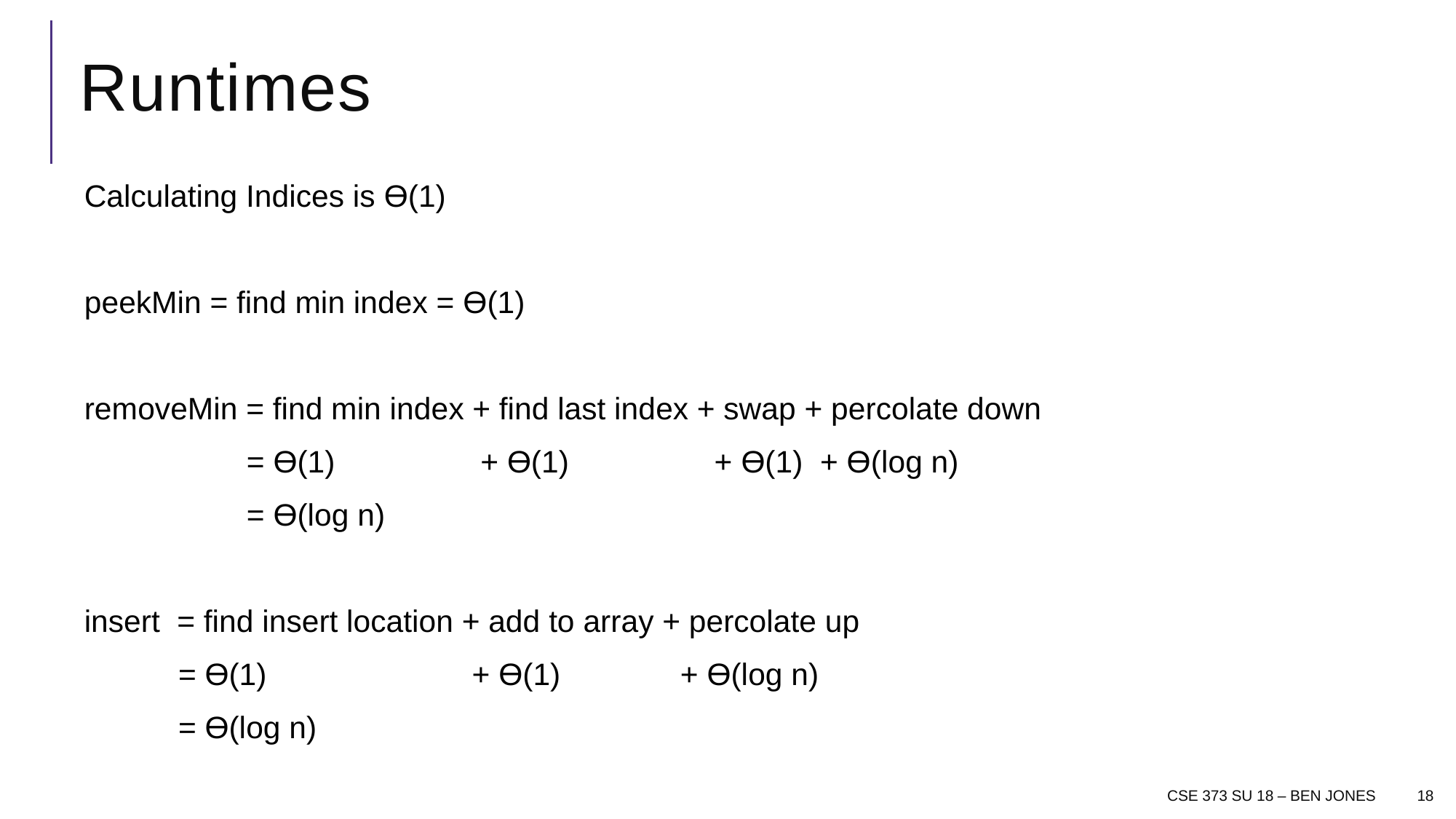

# Runtimes
Calculating Indices is ϴ(1)

peekMin = find min index = ϴ(1)

removeMin = find min index + find last index + swap + percolate down
                   = ϴ(1)                 + ϴ(1)                 + ϴ(1)  + ϴ(log n)
                   = ϴ(log n)

insert  = find insert location + add to array + percolate up
           = ϴ(1)                        + ϴ(1)              + ϴ(log n)
           = ϴ(log n)
CSE 373 Su 18 – Ben jones
18